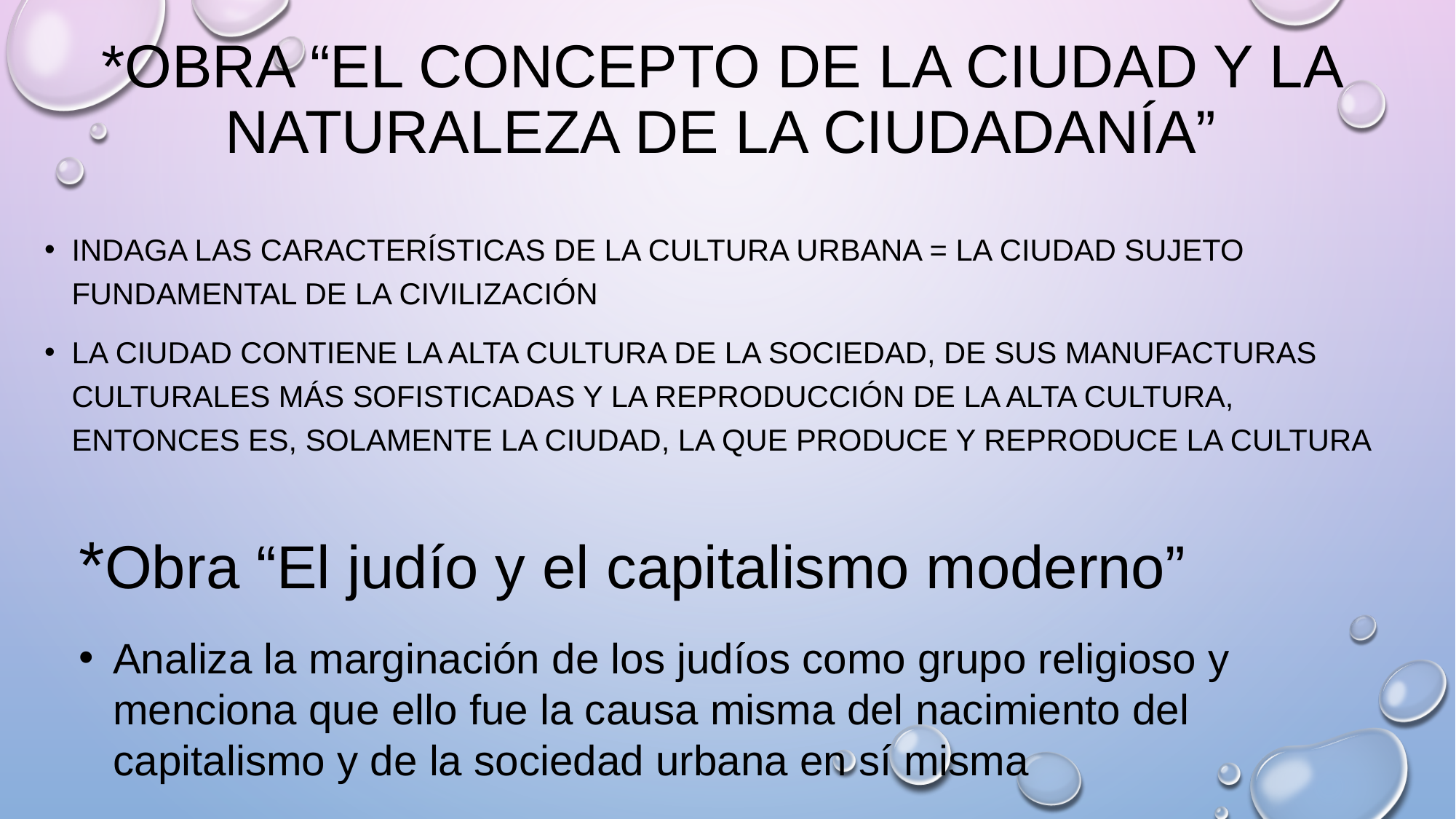

# *Obra “El concepto de la ciudad y la naturaleza de la ciudadanía”
Indaga las características de la cultura urbana = la ciudad sujeto fundamental de la civilización
La ciudad contiene la alta cultura de la sociedad, de sus manufacturas culturales más sofisticadas y la reproducción de la alta cultura, entonces es, solamente la ciudad, la que produce y reproduce la cultura
*Obra “El judío y el capitalismo moderno”
Analiza la marginación de los judíos como grupo religioso y menciona que ello fue la causa misma del nacimiento del capitalismo y de la sociedad urbana en sí misma